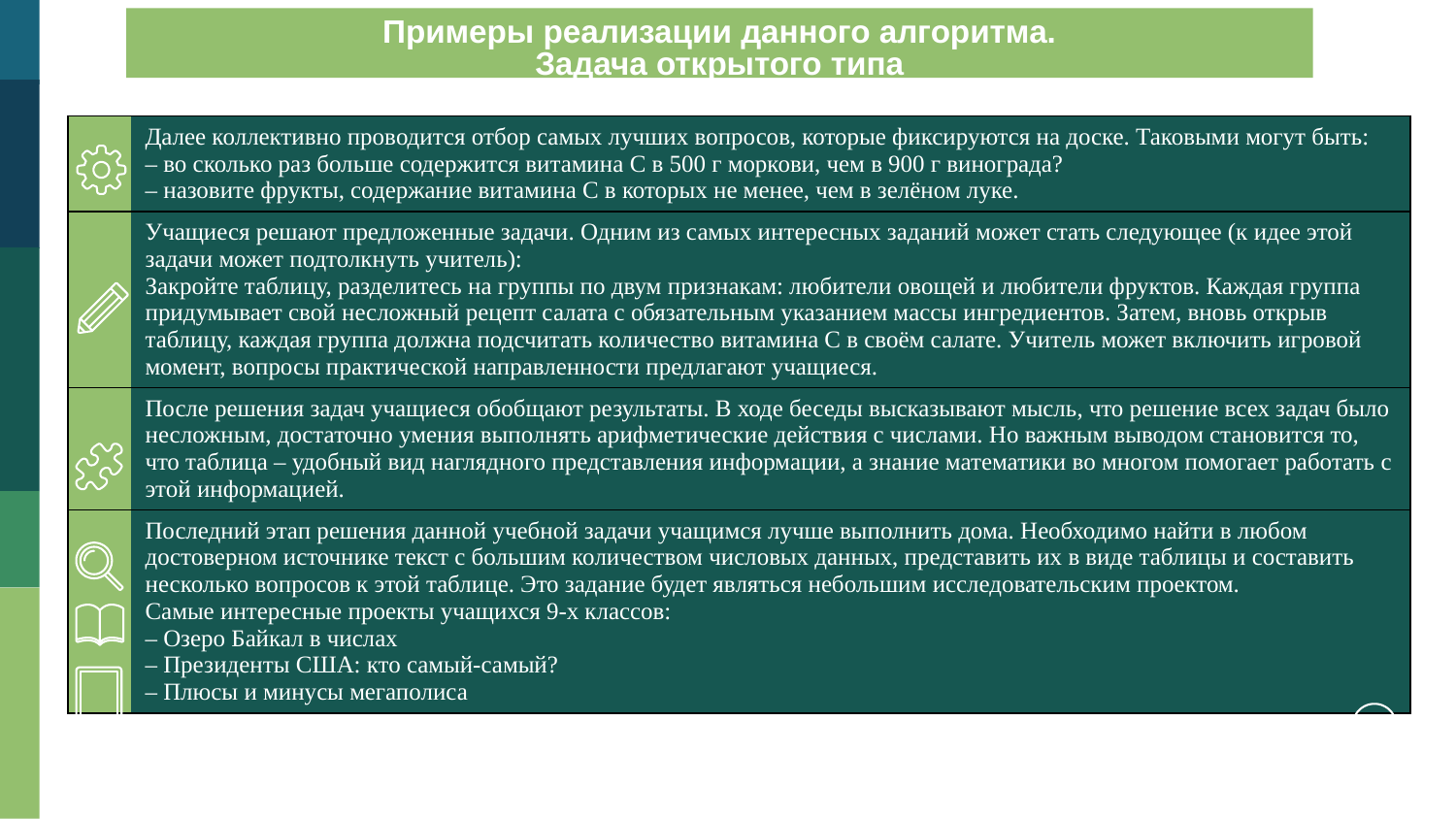

Примеры реализации данного алгоритма.
Задача открытого типа

|  | Далее коллективно проводится отбор самых лучших вопросов, которые фиксируются на доске. Таковыми могут быть: – во сколько раз больше содержится витамина С в 500 г моркови, чем в 900 г винограда? – назовите фрукты, содержание витамина С в которых не менее, чем в зелёном луке. |
| --- | --- |
|  | Учащиеся решают предложенные задачи. Одним из самых интересных заданий может стать следующее (к идее этой задачи может подтолкнуть учитель): Закройте таблицу, разделитесь на группы по двум признакам: любители овощей и любители фруктов. Каждая группа придумывает свой несложный рецепт салата с обязательным указанием массы ингредиентов. Затем, вновь открыв таблицу, каждая группа должна подсчитать количество витамина С в своём салате. Учитель может включить игровой момент, вопросы практической направленности предлагают учащиеся. |
|  | После решения задач учащиеся обобщают результаты. В ходе беседы высказывают мысль, что решение всех задач было несложным, достаточно умения выполнять арифметические действия с числами. Но важным выводом становится то, что таблица – удобный вид наглядного представления информации, а знание математики во многом помогает работать с этой информацией. |
|  | Последний этап решения данной учебной задачи учащимся лучше выполнить дома. Необходимо найти в любом достоверном источнике текст с большим количеством числовых данных, представить их в виде таблицы и составить несколько вопросов к этой таблице. Это задание будет являться небольшим исследовательским проектом. Самые интересные проекты учащихся 9-х классов: – Озеро Байкал в числах – Президенты США: кто самый-самый? – Плюсы и минусы мегаполиса |